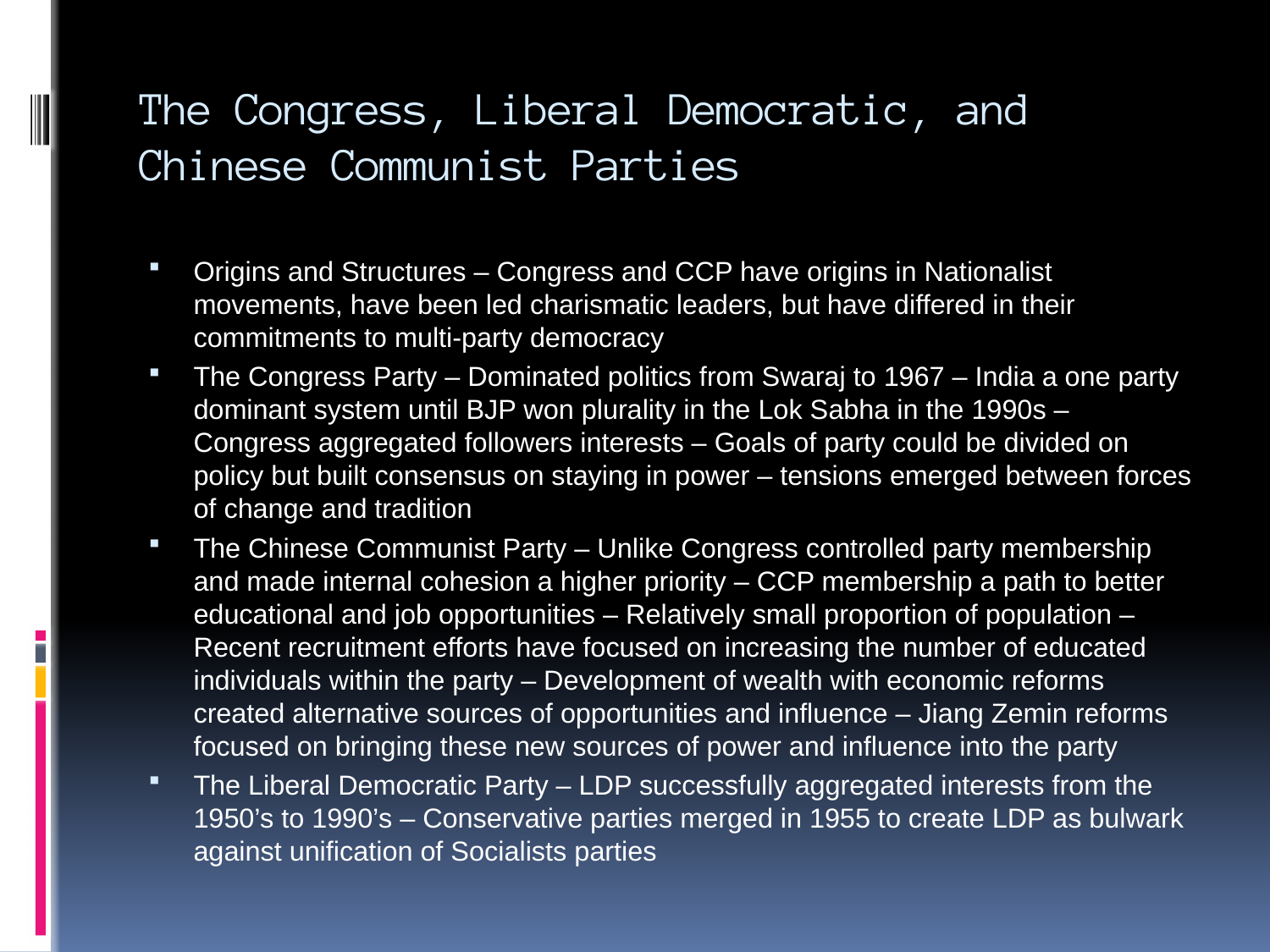

# The Congress, Liberal Democratic, and Chinese Communist Parties
Origins and Structures – Congress and CCP have origins in Nationalist movements, have been led charismatic leaders, but have differed in their commitments to multi-party democracy
The Congress Party – Dominated politics from Swaraj to 1967 – India a one party dominant system until BJP won plurality in the Lok Sabha in the 1990s – Congress aggregated followers interests – Goals of party could be divided on policy but built consensus on staying in power – tensions emerged between forces of change and tradition
The Chinese Communist Party – Unlike Congress controlled party membership and made internal cohesion a higher priority – CCP membership a path to better educational and job opportunities – Relatively small proportion of population – Recent recruitment efforts have focused on increasing the number of educated individuals within the party – Development of wealth with economic reforms created alternative sources of opportunities and influence – Jiang Zemin reforms focused on bringing these new sources of power and influence into the party
The Liberal Democratic Party – LDP successfully aggregated interests from the 1950’s to 1990’s – Conservative parties merged in 1955 to create LDP as bulwark against unification of Socialists parties